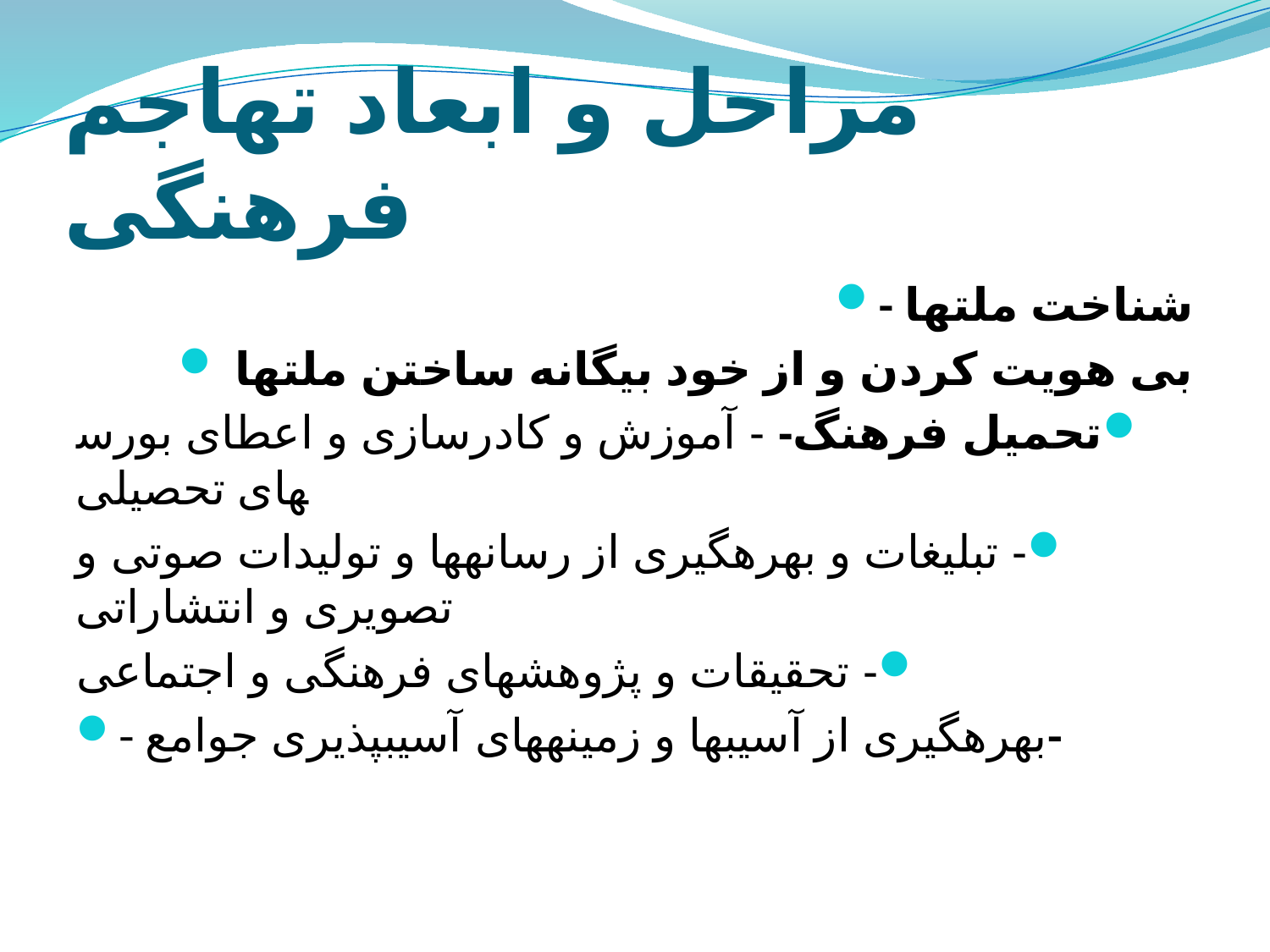

# مراحل و ابعاد تهاجم فرهنگی
- شناخت ملتها
 بی هویت کردن و از خود بیگانه ساختن ملتها
تحمیل فرهنگ- - آموزش و کادرسازی و اعطای بورس­های تحصیلی
- تبلیغات و بهره­گیری از رسانه­ها و تولیدات صوتی و تصویری و انتشاراتی
- تحقیقات و پژوهش­های فرهنگی و اجتماعی
- بهره­گیری از آسیب­ها و زمینه­های آسیب­پذیری جوامع-